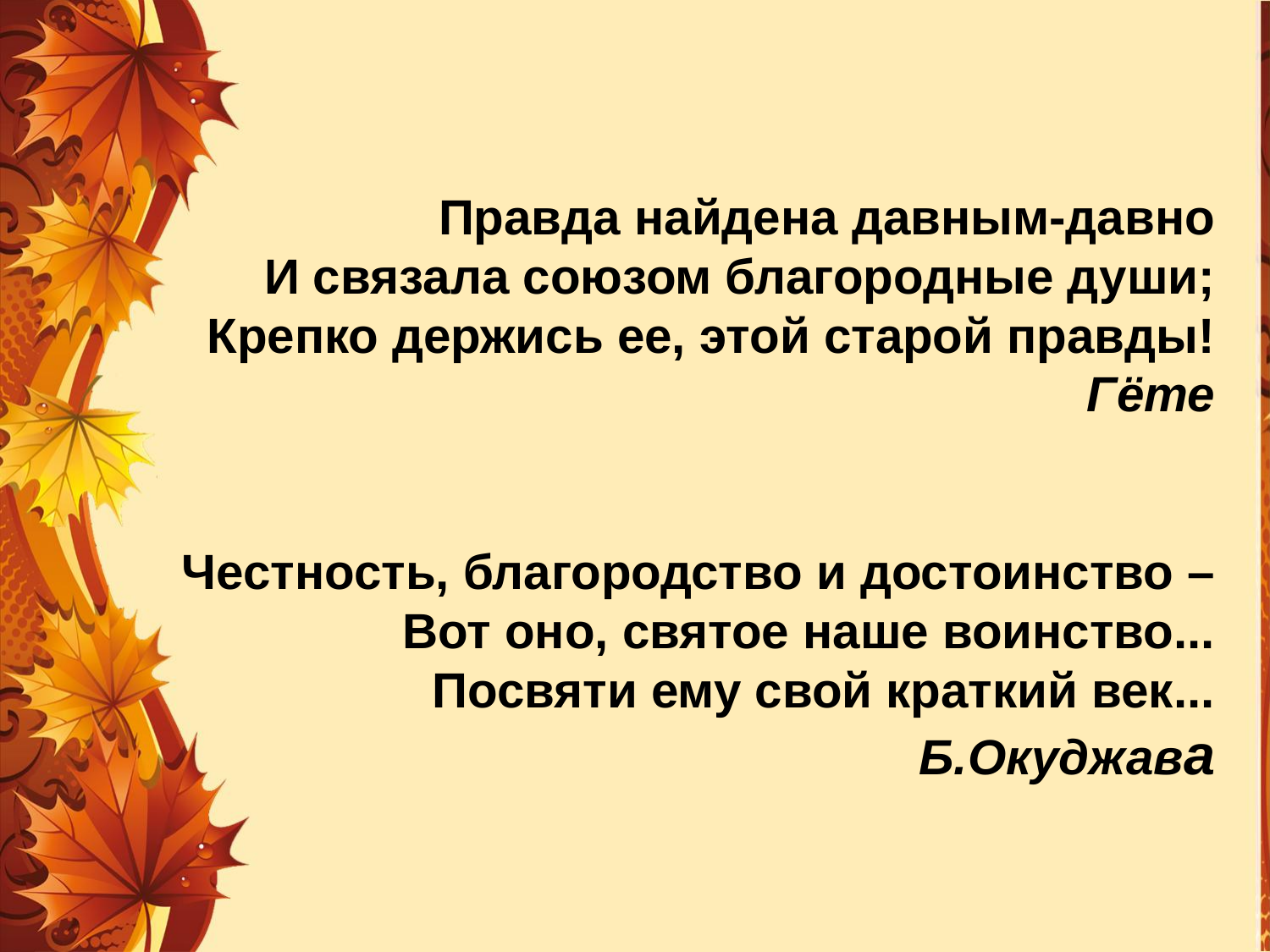

# Правда найдена давным-давно И связала союзом благородные души; Крепко держись ее, этой старой правды! Гёте Честность, благородство и достоинство – Вот оно, святое наше воинство... Посвяти ему свой краткий век... Б.Окуджава